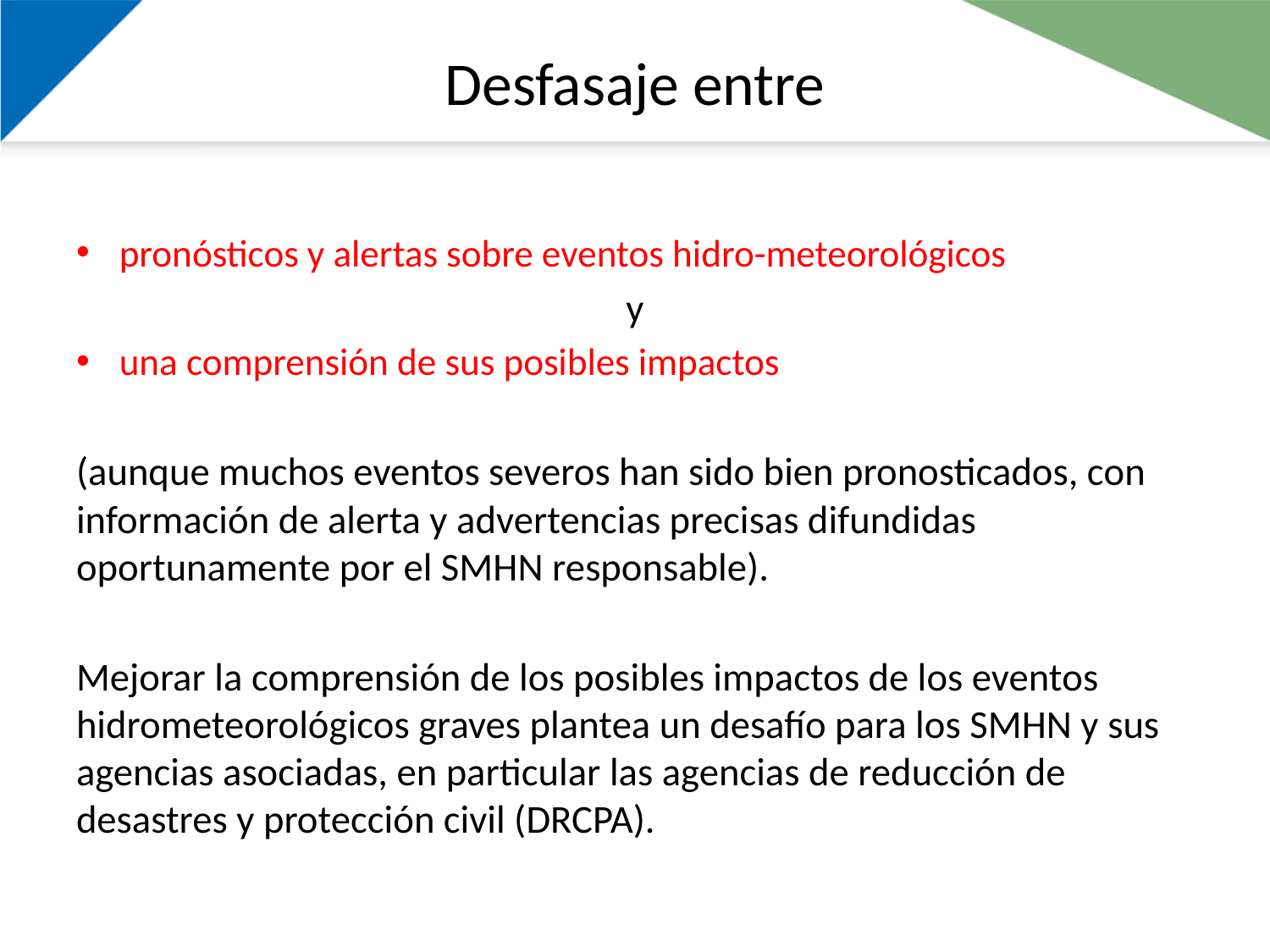

# Desfasaje entre
pronósticos y alertas sobre eventos hidro-meteorológicos
y
una comprensión de sus posibles impactos

(aunque muchos eventos severos han sido bien pronosticados, con información de alerta y advertencias precisas difundidas oportunamente por el SMHN responsable).

Mejorar la comprensión de los posibles impactos de los eventos hidrometeorológicos graves plantea un desafío para los SMHN y sus agencias asociadas, en particular las agencias de reducción de desastres y protección civil (DRCPA).